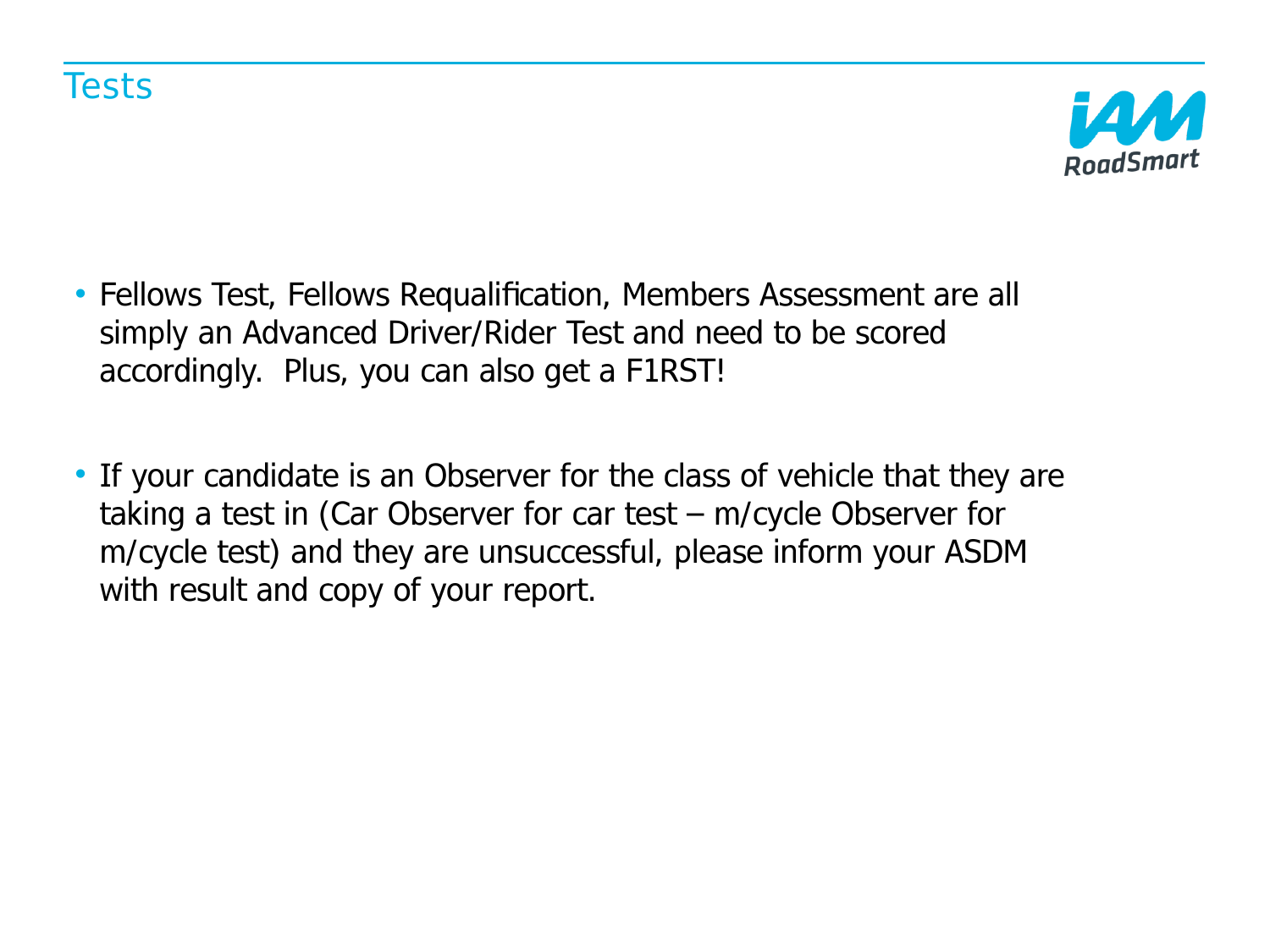

# Tests

Fellows Test, Fellows Requalification, Members Assessment are all simply an Advanced Driver/Rider Test and need to be scored accordingly.  Plus, you can also get a F1RST!

If your candidate is an Observer for the class of vehicle that they are taking a test in (Car Observer for car test – m/cycle Observer for m/cycle test) and they are unsuccessful, please inform your ASDM with result and copy of your report.